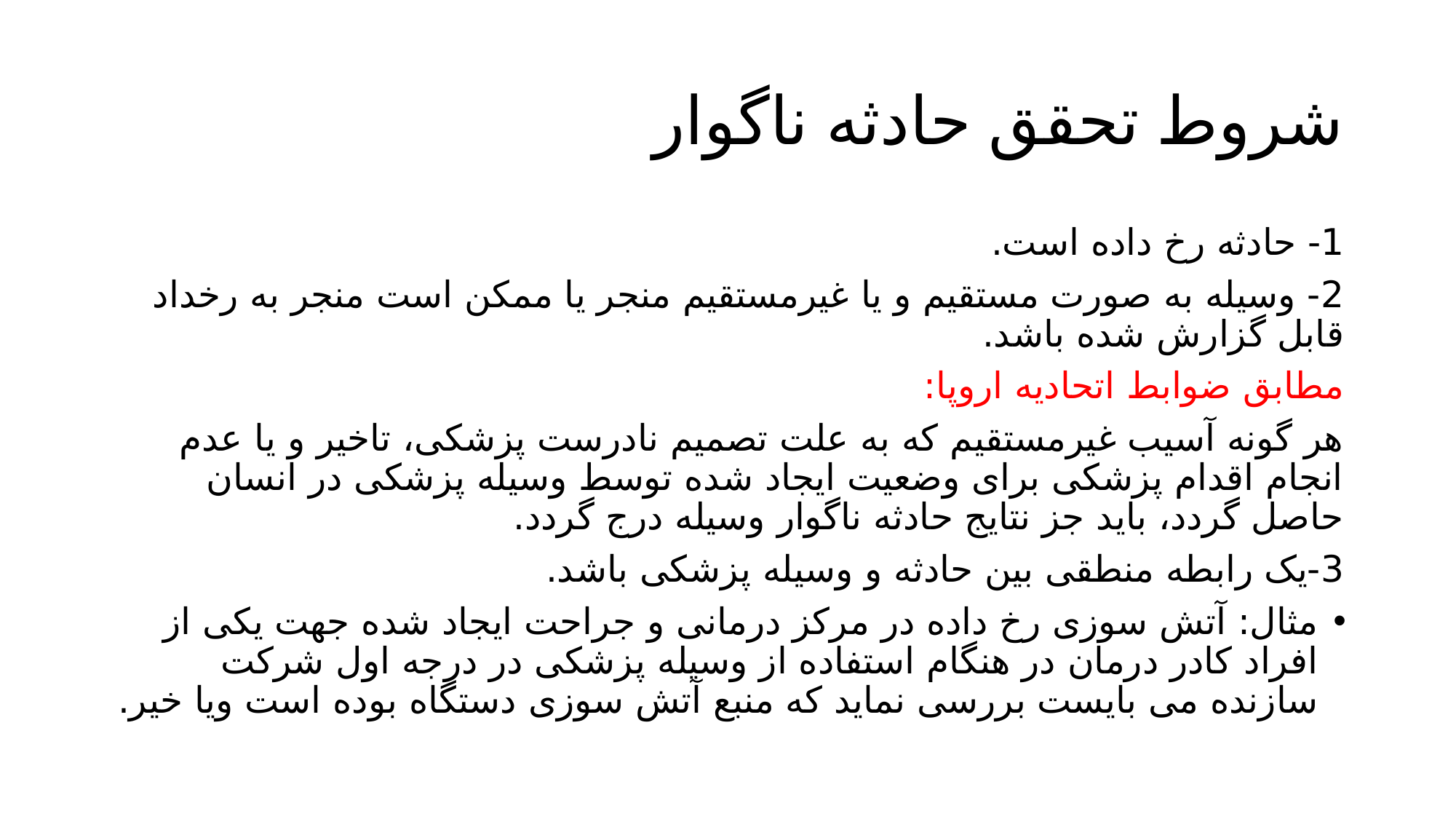

# شروط تحقق حادثه ناگوار
1- حادثه رخ داده است.
2- وسیله به صورت مستقیم و یا غیرمستقیم منجر یا ممکن است منجر به رخداد قابل گزارش شده باشد.
مطابق ضوابط اتحادیه اروپا:
هر گونه آسیب غیرمستقیم که به علت تصمیم نادرست پزشکی، تاخیر و یا عدم انجام اقدام پزشکی برای وضعیت ایجاد شده توسط وسیله پزشکی در انسان حاصل گردد، باید جز نتایج حادثه ناگوار وسیله درج گردد.
3-یک رابطه منطقی بین حادثه و وسیله پزشکی باشد.
مثال: آتش سوزی رخ داده در مرکز درمانی و جراحت ایجاد شده جهت یکی از افراد کادر درمان در هنگام استفاده از وسیله پزشکی در درجه اول شرکت سازنده می بایست بررسی نماید که منبع آتش سوزی دستگاه بوده است ویا خیر.